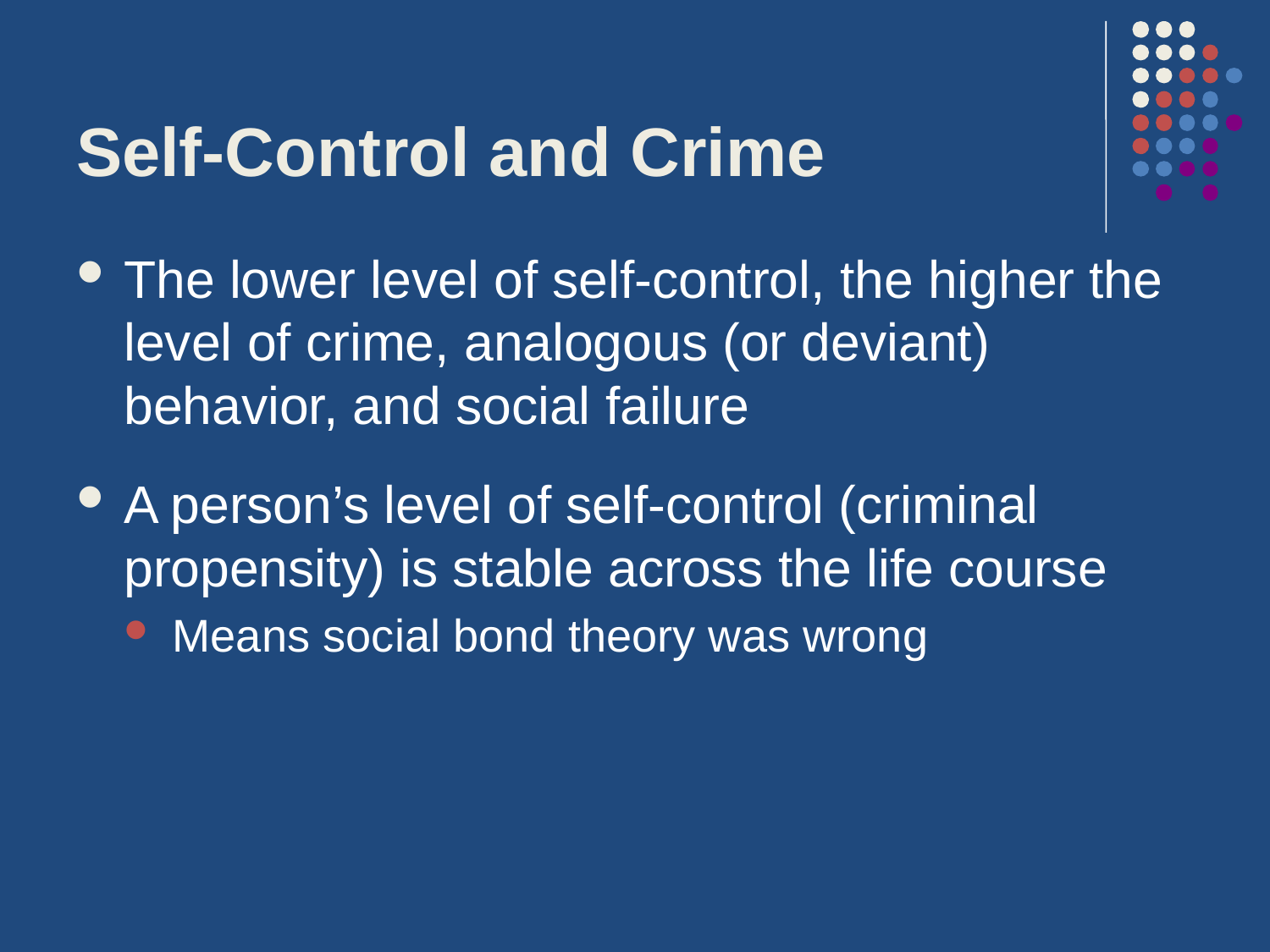

# Self-Control and Crime
The lower level of self-control, the higher the level of crime, analogous (or deviant) behavior, and social failure

A person’s level of self-control (criminal propensity) is stable across the life course
Means social bond theory was wrong